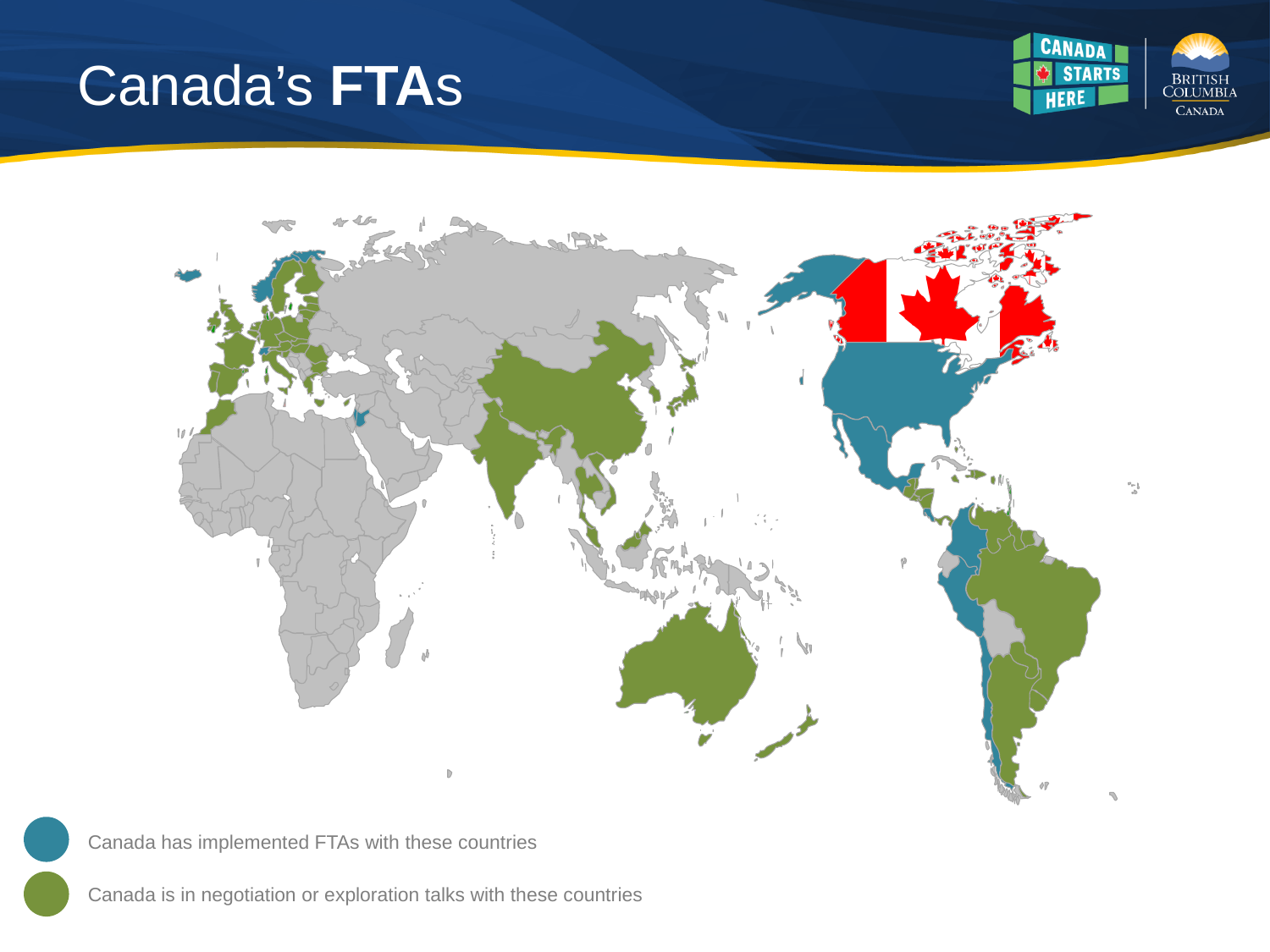

# Canada’s FTAs

Canada has implemented FTAs with these countries

Canada is in negotiation or exploration talks with these countries